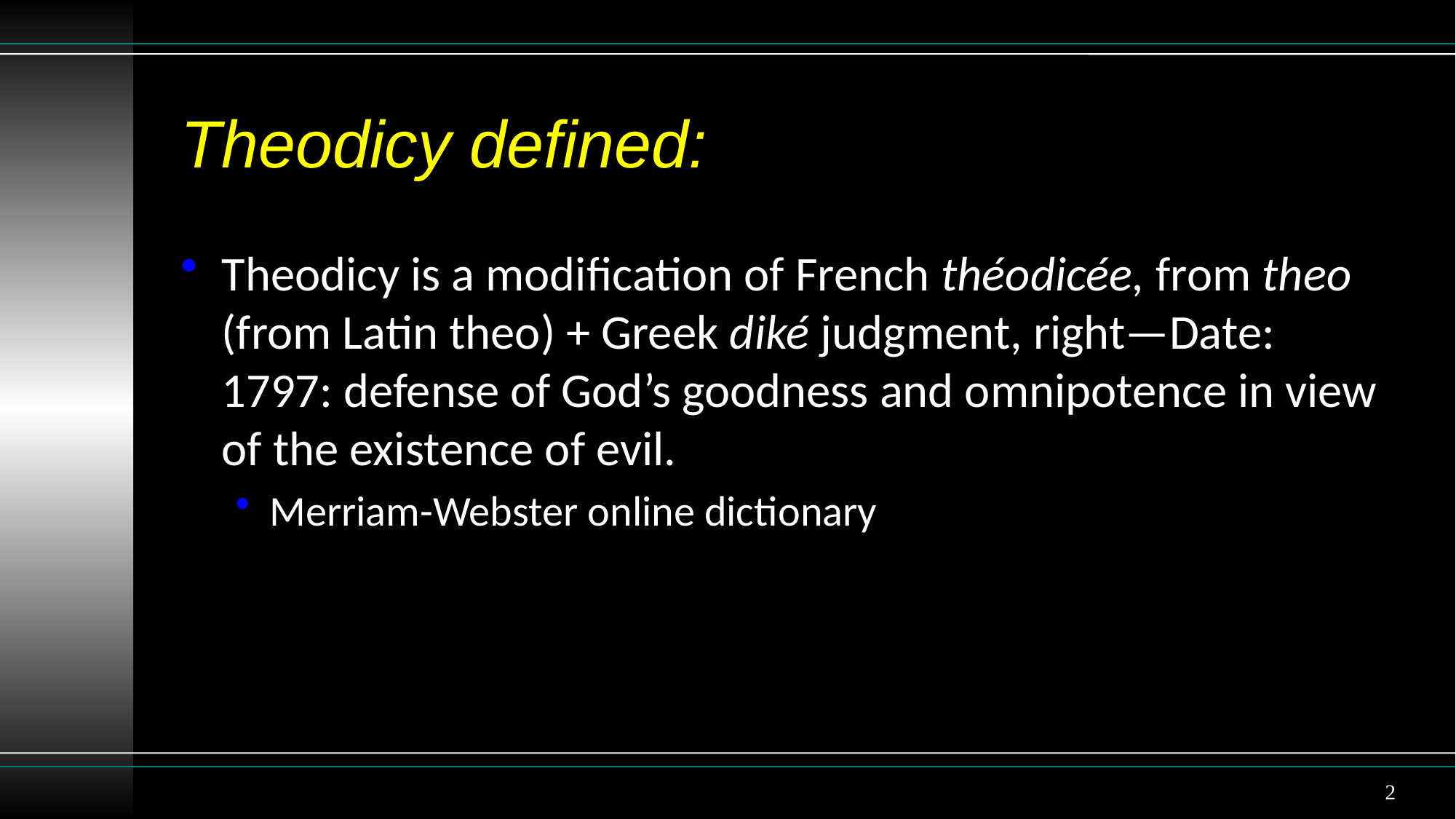

# Theodicy defined:
Theodicy is a modification of French théodicée, from theo (from Latin theo) + Greek diké judgment, right—Date: 1797: defense of God’s goodness and omnipotence in view of the existence of evil.
Merriam-Webster online dictionary
2